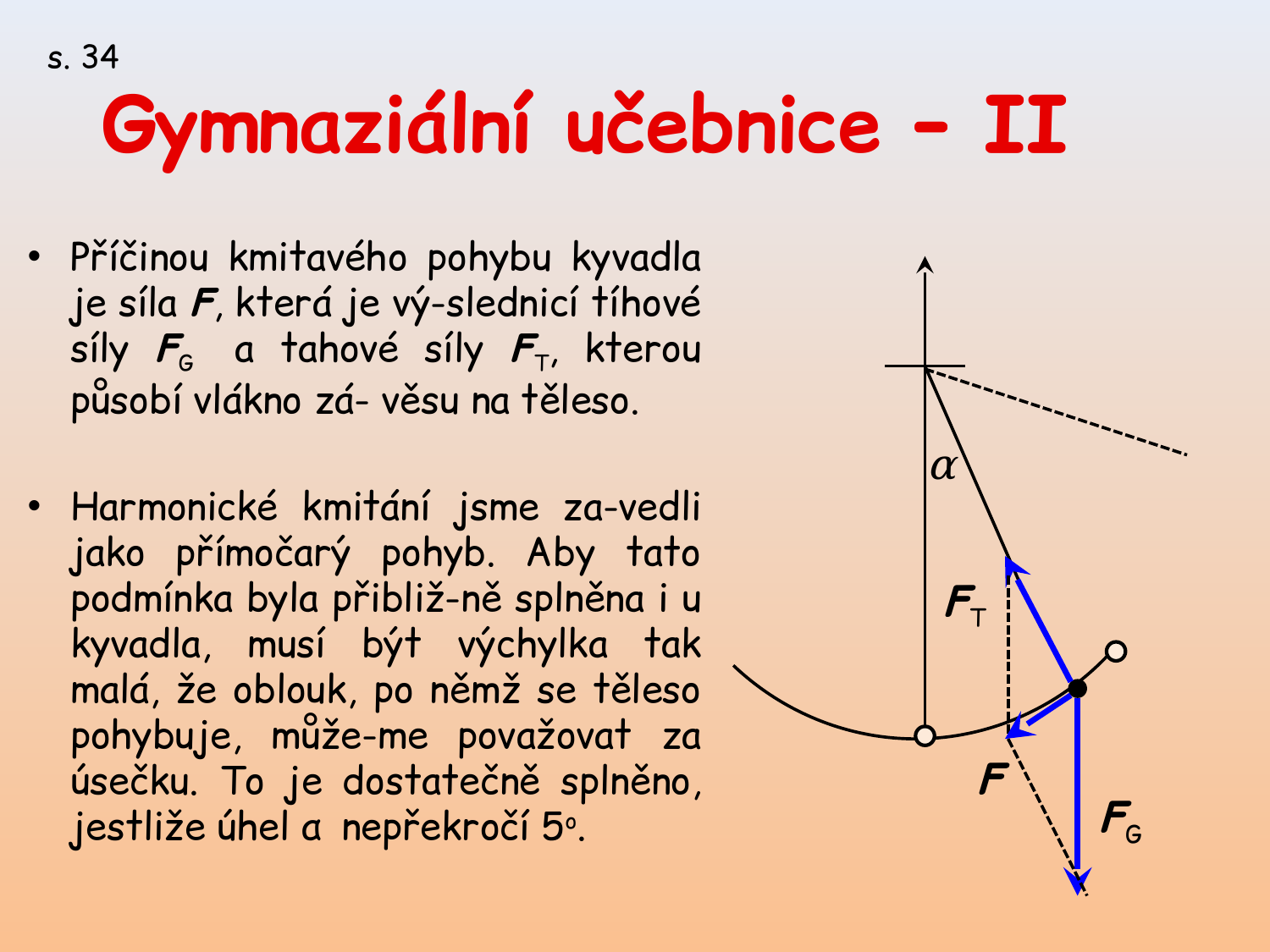

s. 34
# Gymnaziální učebnice – II

Příčinou kmitavého pohybu kyvadla je síla F, která je vý-slednicí tíhové síly FG  a tahové síly FT, kterou působí vlákno zá- věsu na těleso.

Harmonické kmitání jsme za-vedli jako přímočarý pohyb. Aby tato podmínka byla přibliž-ně splněna i u kyvadla, musí být výchylka tak malá, že oblouk, po němž se těleso pohybuje, může-me považovat za úsečku. To je dostatečně splněno, jestliže úhel α  nepřekročí 5o.

α
FT

F
FG